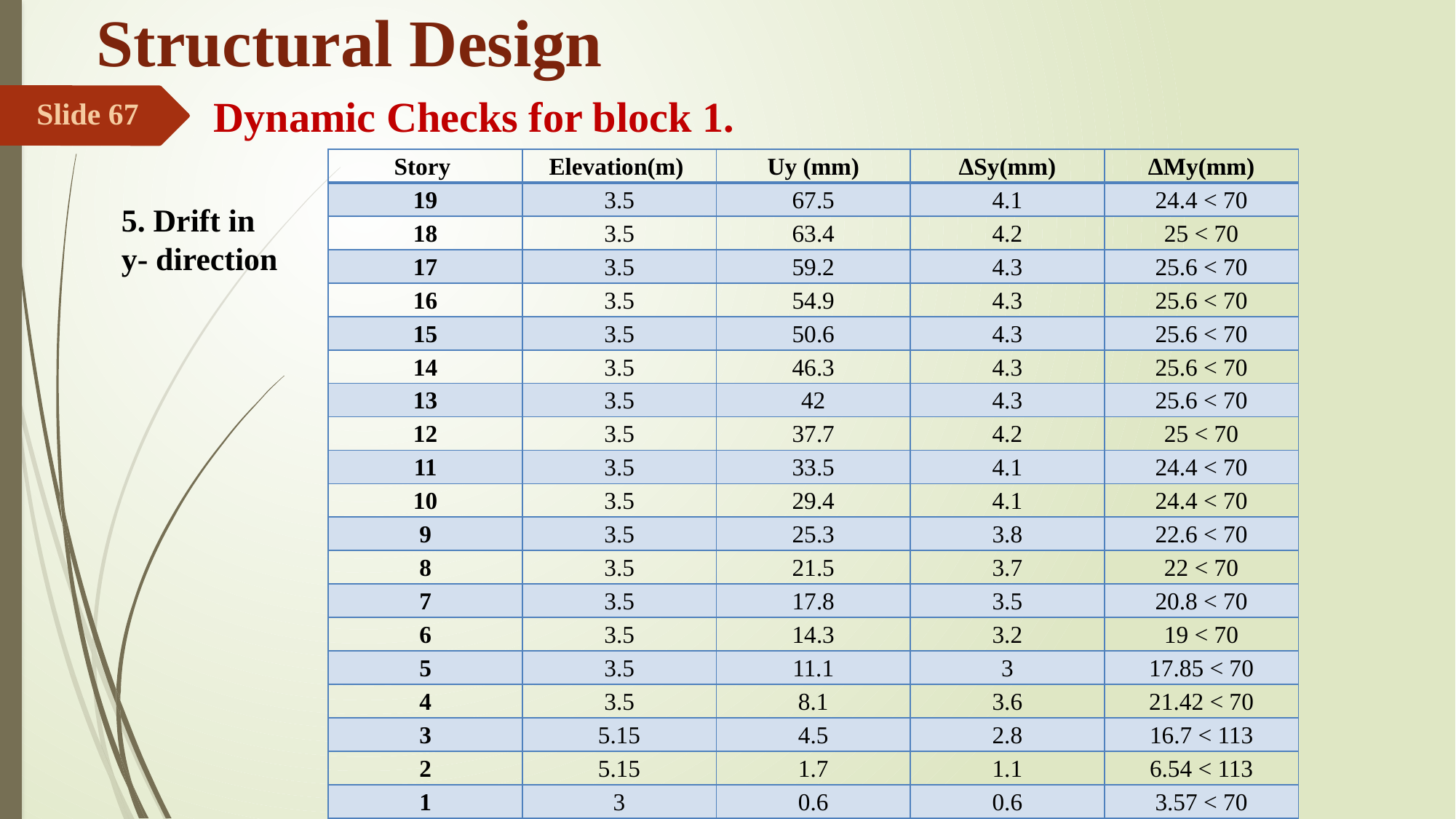

# Structural Design
Dynamic Checks for block 1.
Slide 67
| Story | Elevation(m) | Uy (mm) | ΔSy(mm) | ΔMy(mm) |
| --- | --- | --- | --- | --- |
| 19 | 3.5 | 67.5 | 4.1 | 24.4 < 70 |
| 18 | 3.5 | 63.4 | 4.2 | 25 < 70 |
| 17 | 3.5 | 59.2 | 4.3 | 25.6 < 70 |
| 16 | 3.5 | 54.9 | 4.3 | 25.6 < 70 |
| 15 | 3.5 | 50.6 | 4.3 | 25.6 < 70 |
| 14 | 3.5 | 46.3 | 4.3 | 25.6 < 70 |
| 13 | 3.5 | 42 | 4.3 | 25.6 < 70 |
| 12 | 3.5 | 37.7 | 4.2 | 25 < 70 |
| 11 | 3.5 | 33.5 | 4.1 | 24.4 < 70 |
| 10 | 3.5 | 29.4 | 4.1 | 24.4 < 70 |
| 9 | 3.5 | 25.3 | 3.8 | 22.6 < 70 |
| 8 | 3.5 | 21.5 | 3.7 | 22 < 70 |
| 7 | 3.5 | 17.8 | 3.5 | 20.8 < 70 |
| 6 | 3.5 | 14.3 | 3.2 | 19 < 70 |
| 5 | 3.5 | 11.1 | 3 | 17.85 < 70 |
| 4 | 3.5 | 8.1 | 3.6 | 21.42 < 70 |
| 3 | 5.15 | 4.5 | 2.8 | 16.7 < 113 |
| 2 | 5.15 | 1.7 | 1.1 | 6.54 < 113 |
| 1 | 3 | 0.6 | 0.6 | 3.57 < 70 |
5. Drift in
y- direction